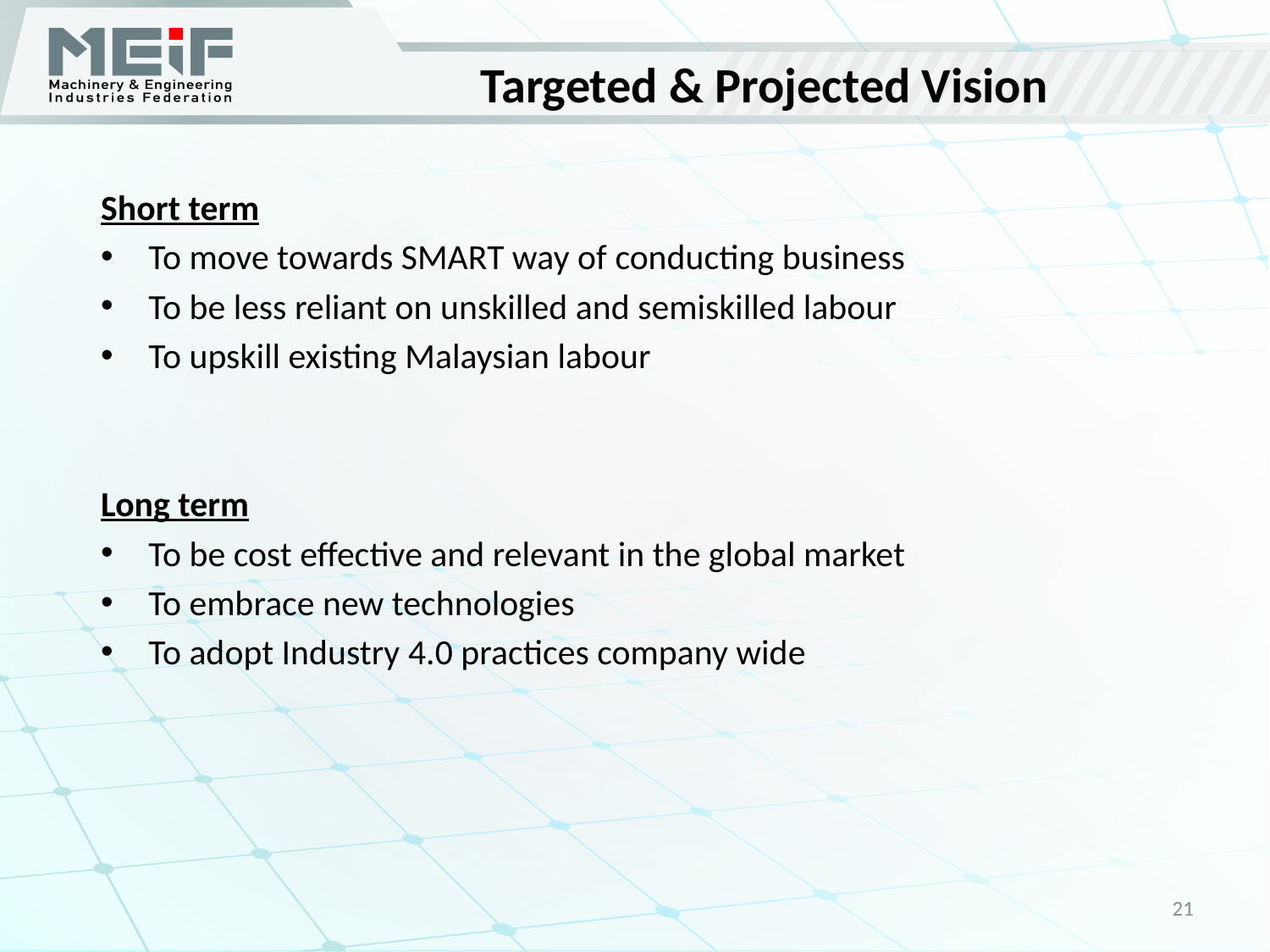

# Targeted & Projected Vision
Short term
To move towards SMART way of conducting business
To be less reliant on unskilled and semiskilled labour
To upskill existing Malaysian labour

Long term
To be cost effective and relevant in the global market
To embrace new technologies
To adopt Industry 4.0 practices company wide
21